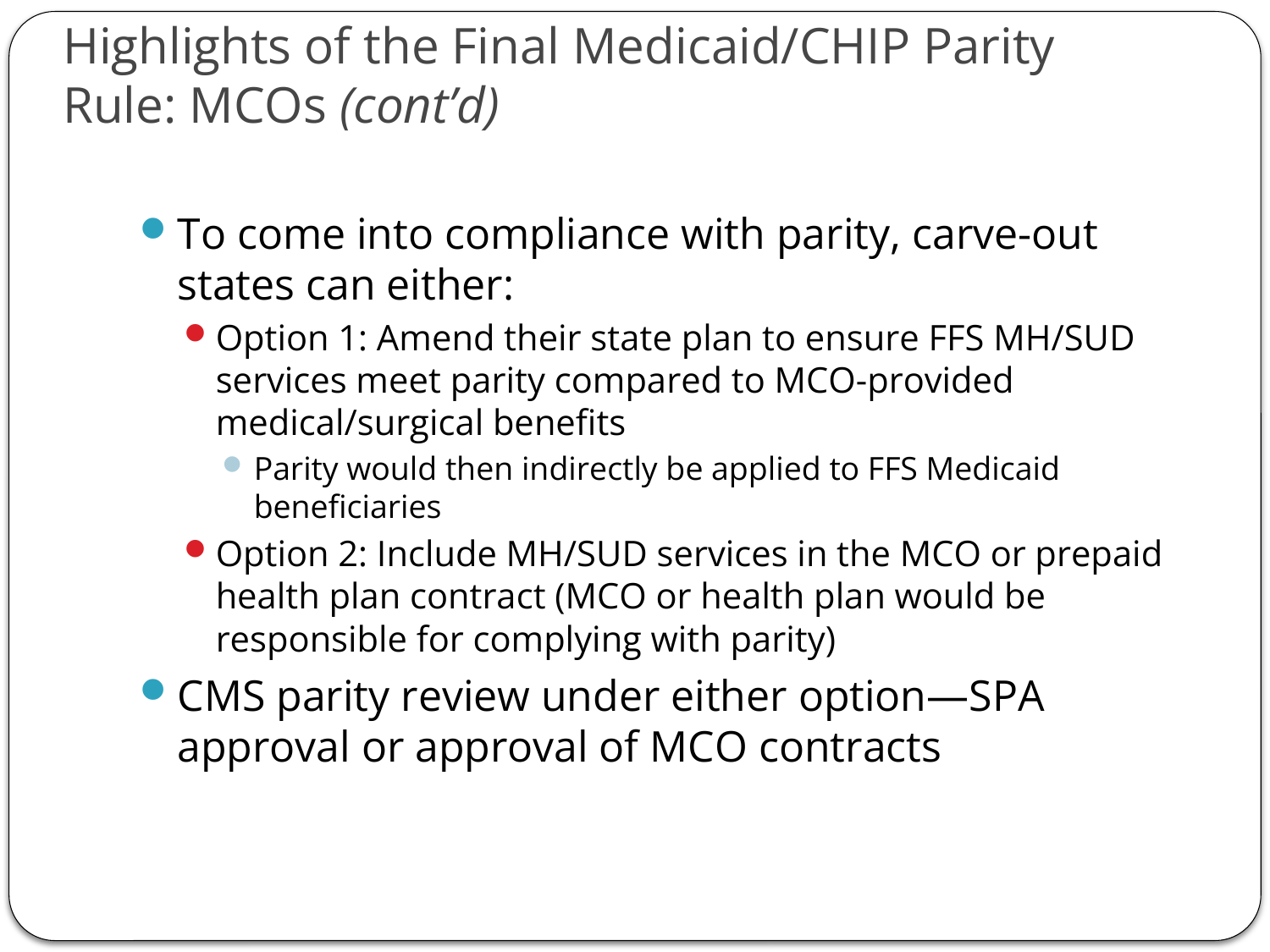

# Highlights of the Final Medicaid/CHIP Parity Rule: MCOs (cont’d)
To come into compliance with parity, carve-out states can either:
Option 1: Amend their state plan to ensure FFS MH/SUD services meet parity compared to MCO-provided medical/surgical benefits
Parity would then indirectly be applied to FFS Medicaid beneficiaries
Option 2: Include MH/SUD services in the MCO or prepaid health plan contract (MCO or health plan would be responsible for complying with parity)
CMS parity review under either option—SPA approval or approval of MCO contracts